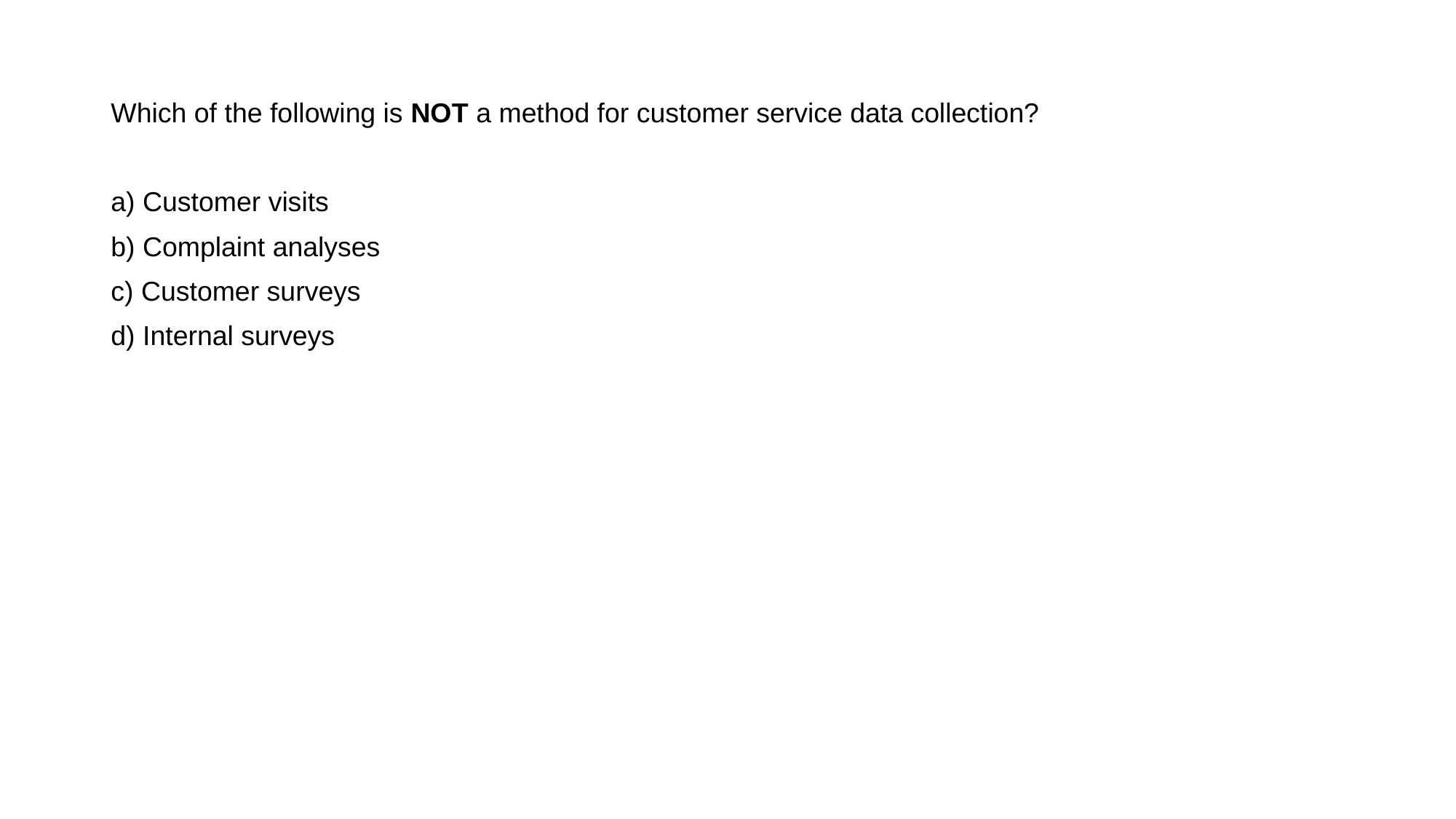

Which of the following is NOT a method for customer service data collection?

a) Customer visits
b) Complaint analyses
c) Customer surveys
d) Internal surveys